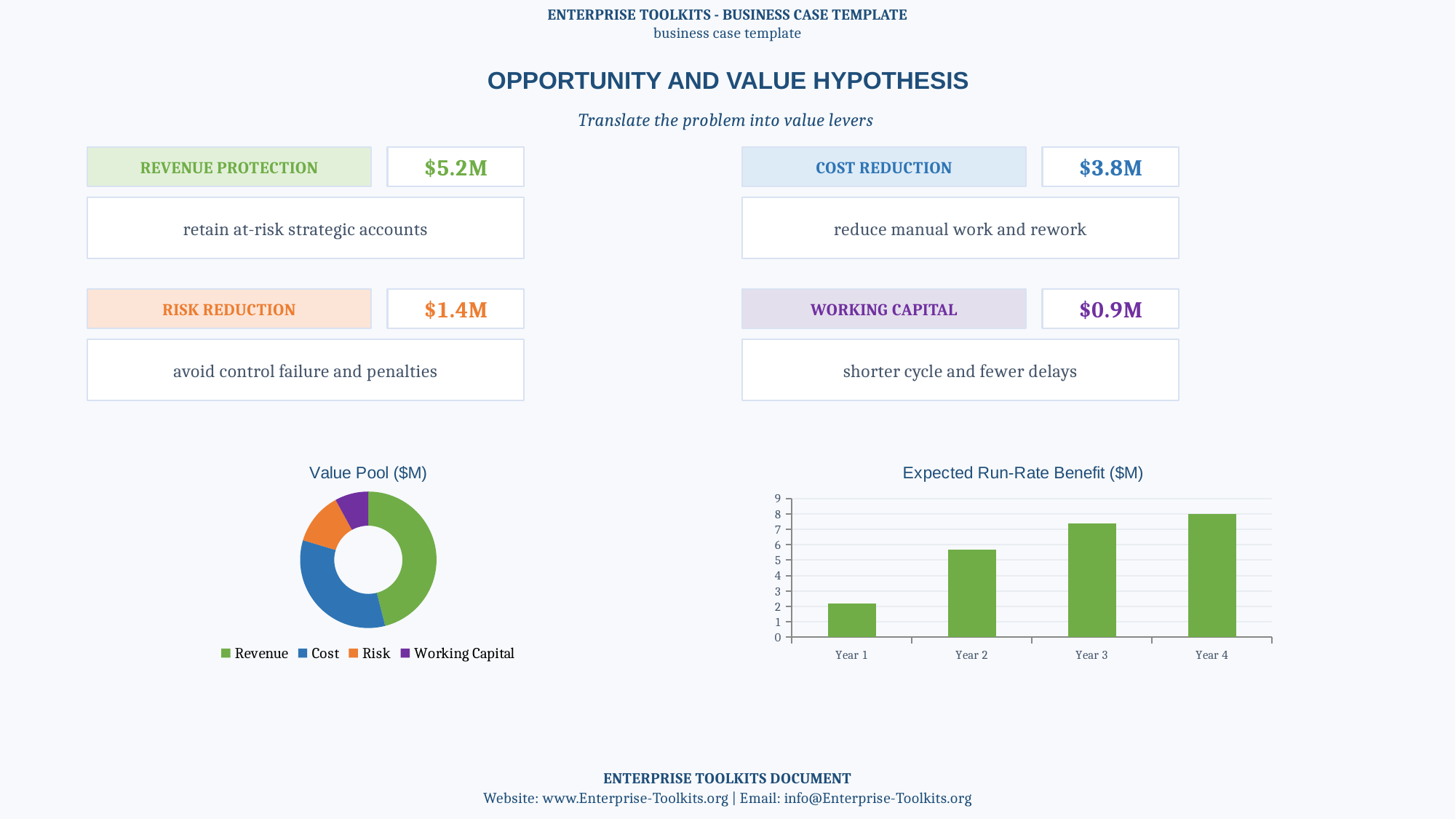

ENTERPRISE TOOLKITS - BUSINESS CASE TEMPLATE
business case template
OPPORTUNITY AND VALUE HYPOTHESIS
Translate the problem into value levers
REVENUE PROTECTION
$5.2M
COST REDUCTION
$3.8M
retain at-risk strategic accounts
reduce manual work and rework
RISK REDUCTION
$1.4M
WORKING CAPITAL
$0.9M
avoid control failure and penalties
shorter cycle and fewer delays

### Chart: Value Pool ($M)

| Category | Value Pool |
|---|---|
| Revenue | 5.2 |
| Cost | 3.8 |
| Risk | 1.4 |
| Working Capital | 0.9 |

### Chart: Expected Run-Rate Benefit ($M)

| Category | Annual Run-Rate |
|---|---|
| Year 1 | 2.2 |
| Year 2 | 5.7 |
| Year 3 | 7.4 |
| Year 4 | 8.0 |
ENTERPRISE TOOLKITS DOCUMENT
Website: www.Enterprise-Toolkits.org | Email: info@Enterprise-Toolkits.org